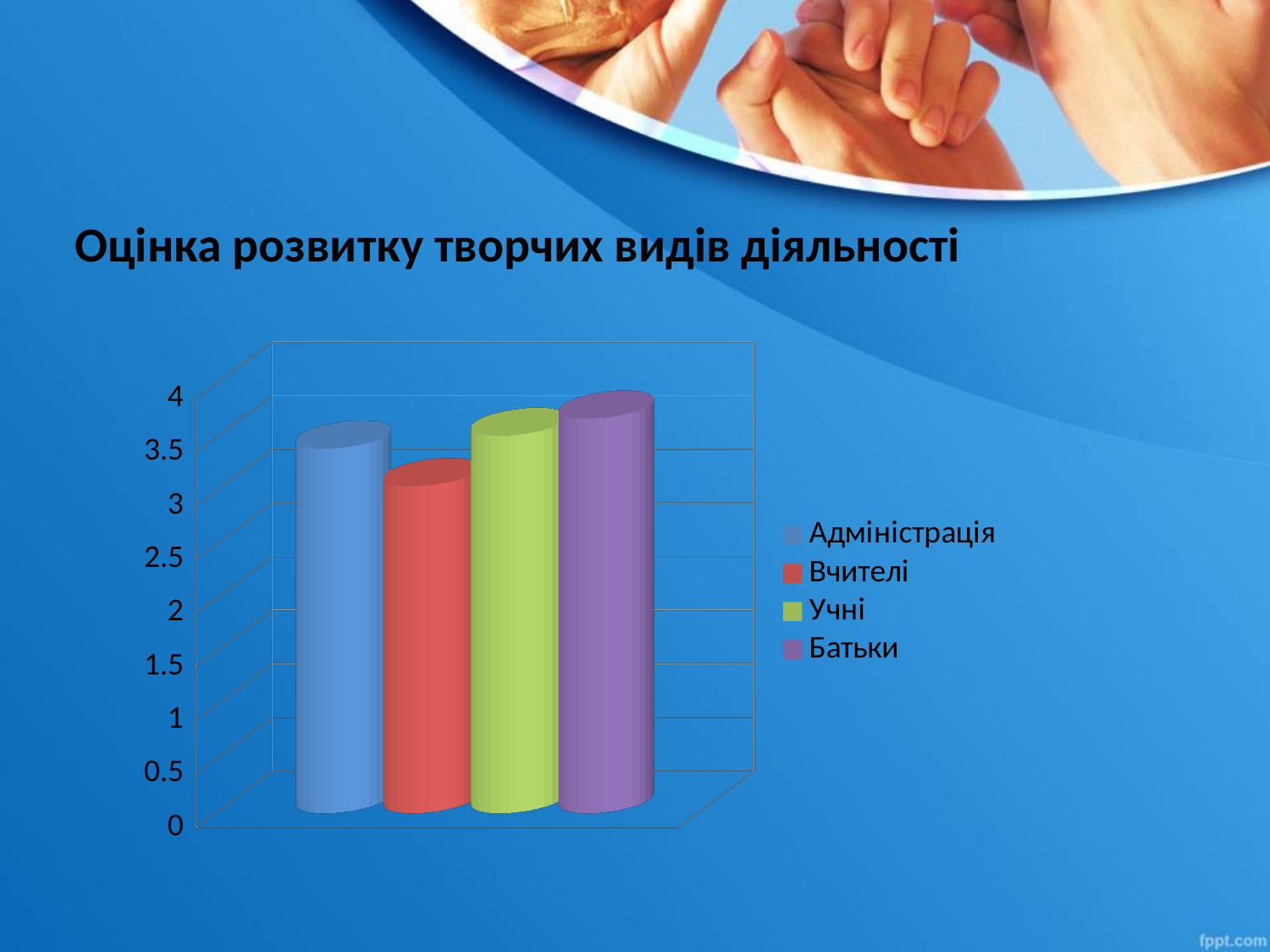

# Оцінка розвитку творчих видів діяльності

[unsupported chart]